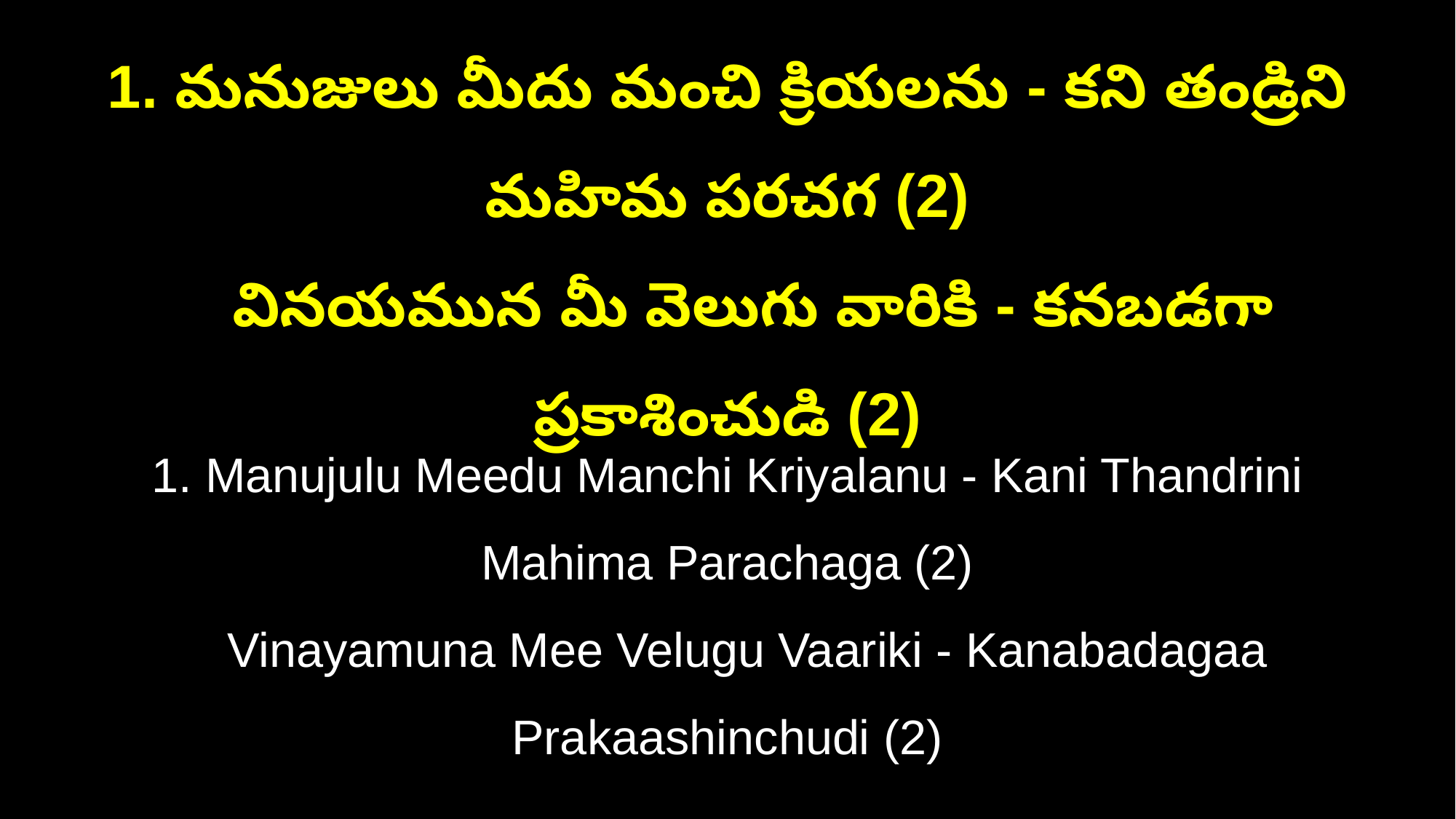

1. మనుజులు మీదు మంచి క్రియలను - కని తండ్రిని మహిమ పరచగ (2)
   వినయమున మీ వెలుగు వారికి - కనబడగా ప్రకాశించుడి (2)
1. Manujulu Meedu Manchi Kriyalanu - Kani Thandrini Mahima Parachaga (2)
   Vinayamuna Mee Velugu Vaariki - Kanabadagaa Prakaashinchudi (2)